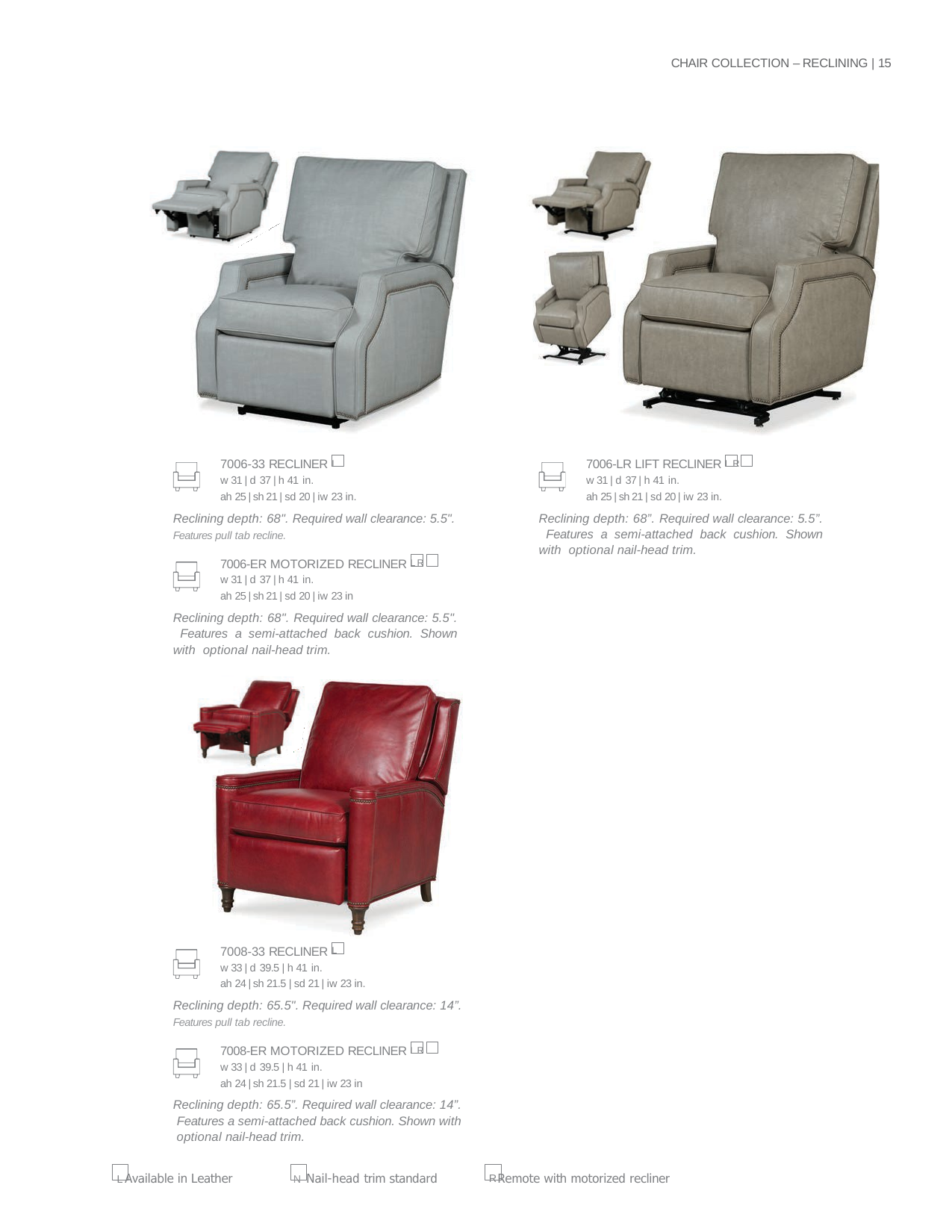

CHAIR COLLECTION – RECLINING | 15

| 7006-33 RECLINER L w 31 | d 37 | h 41 in. ah 25 | sh 21 | sd 20 | iw 23 in. |
| --- |
| Reclining depth: 68". Required wall clearance: 5.5". Features pull tab recline. |
| 7006-ER MOTORIZED RECLINER L R w 31 | d 37 | h 41 in. ah 25 | sh 21 | sd 20 | iw 23 in |
| Reclining depth: 68". Required wall clearance: 5.5". Features a semi-attached back cushion. Shown with optional nail-head trim. |
| 7006-LR LIFT RECLINER L R w 31 | d 37 | h 41 in. ah 25 | sh 21 | sd 20 | iw 23 in. |
| --- |
| Reclining depth: 68”. Required wall clearance: 5.5”. Features a semi-attached back cushion. Shown with optional nail-head trim. |

| 7008-33 RECLINER L w 33 | d 39.5 | h 41 in. ah 24 | sh 21.5 | sd 21 | iw 23 in. |
| --- |
| Reclining depth: 65.5". Required wall clearance: 14”. Features pull tab recline. |
| 7008-ER MOTORIZED RECLINER L R w 33 | d 39.5 | h 41 in. ah 24 | sh 21.5 | sd 21 | iw 23 in |
| Reclining depth: 65.5”. Required wall clearance: 14”. Features a semi-attached back cushion. Shown with optional nail-head trim. |

R Remote with motorized recliner
L Available in Leather
N Nail-head trim standard